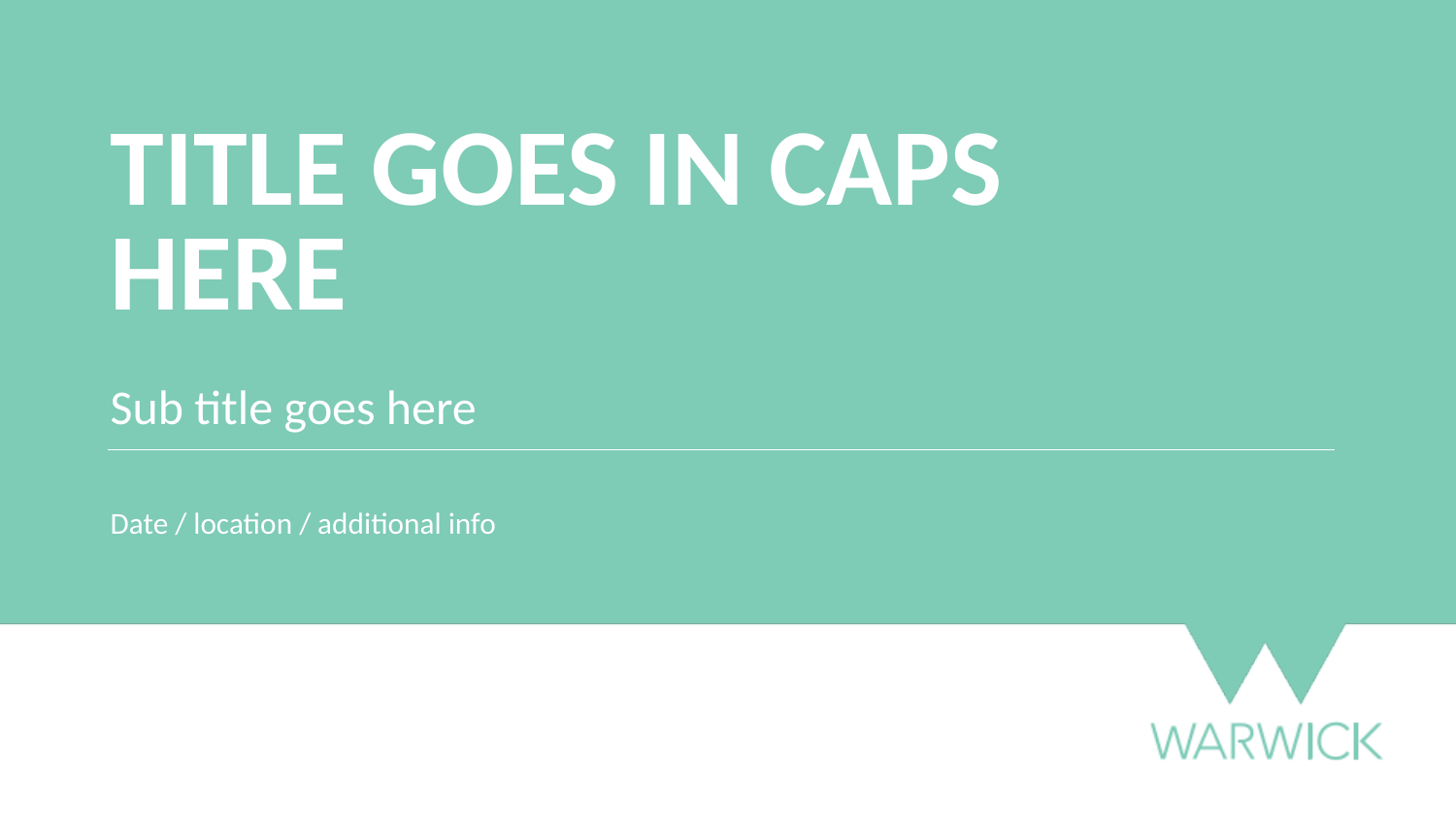

# TITLE GOES IN CAPS HERE
Sub title goes here
Date / location / additional info